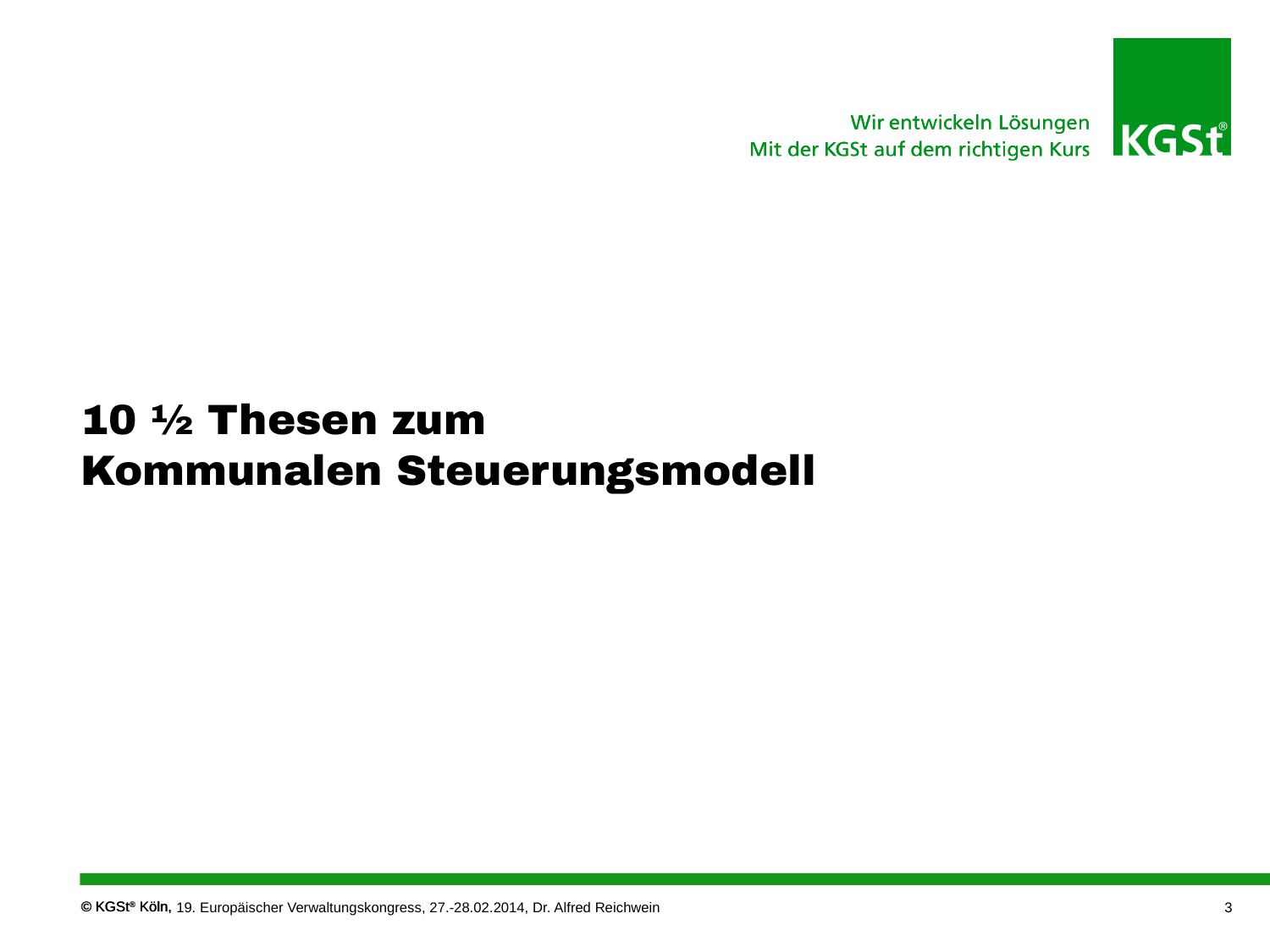

# 10 ½ Thesen zum Kommunalen Steuerungsmodell
19. Europäischer Verwaltungskongress, 27.-28.02.2014, Dr. Alfred Reichwein
3